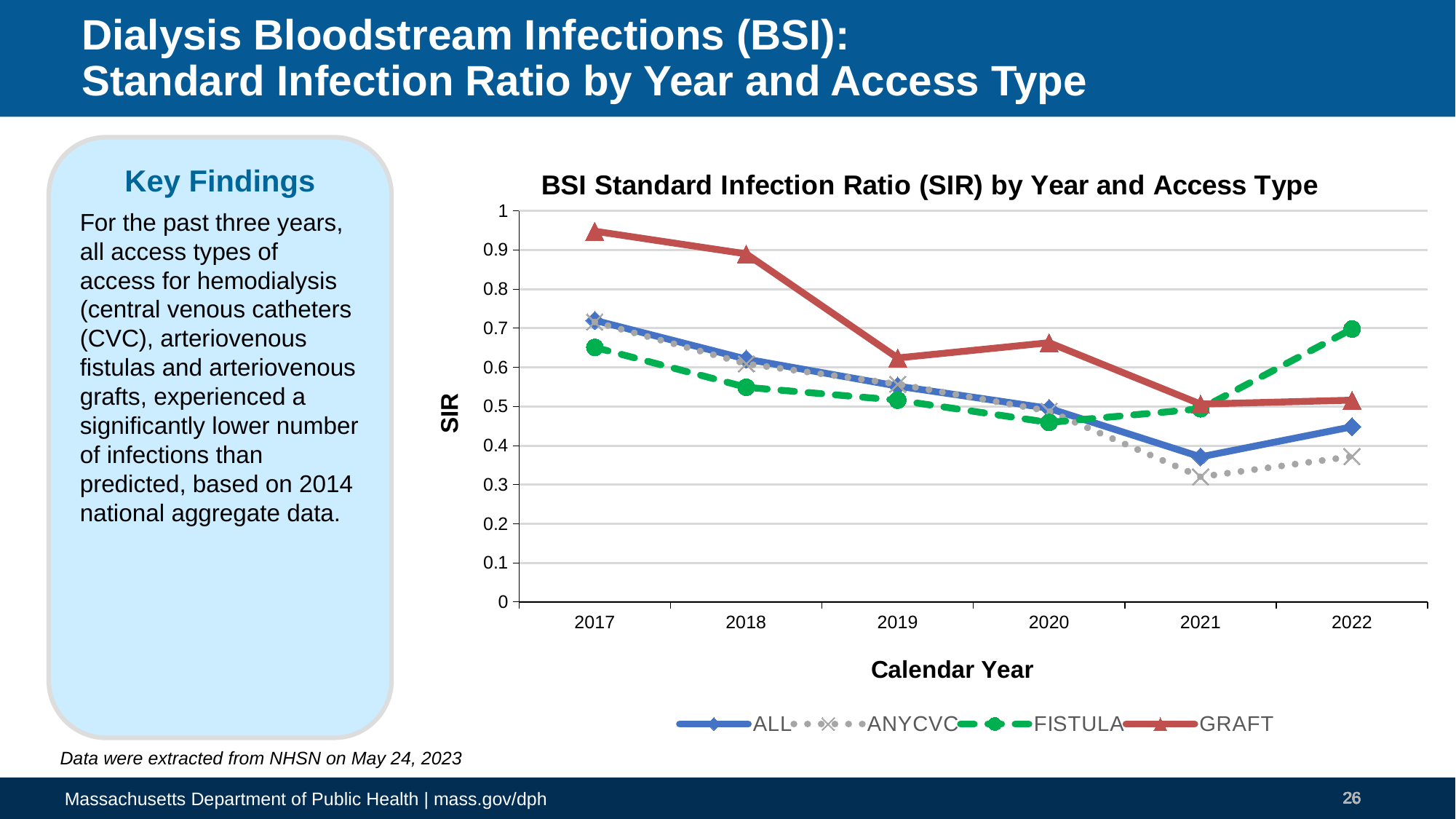

# Dialysis Bloodstream Infections (BSI): Standard Infection Ratio by Year and Access Type
Key Findings
For the past three years, all access types of access for hemodialysis (central venous catheters (CVC), arteriovenous fistulas and arteriovenous grafts, experienced a significantly lower number of infections than predicted, based on 2014 national aggregate data.

### Chart: BSI Standard Infection Ratio (SIR) by Year and Access Type

| Category | ALL | ANYCVC | FISTULA | GRAFT |
|---|---|---|---|---|
| 2017 | 0.72 | 0.716 | 0.651 | 0.948 |
| 2018 | 0.621 | 0.609 | 0.549 | 0.89 |
| 2019 | 0.552 | 0.557 | 0.516 | 0.624 |
| 2020 | 0.495 | 0.488 | 0.459 | 0.663 |
| 2021 | 0.371 | 0.32 | 0.494 | 0.506 |
| 2022 | 0.448 | 0.372 | 0.698 | 0.516 |
Data were extracted from NHSN on May 24, 2023
26
26
26
26
26
26
26